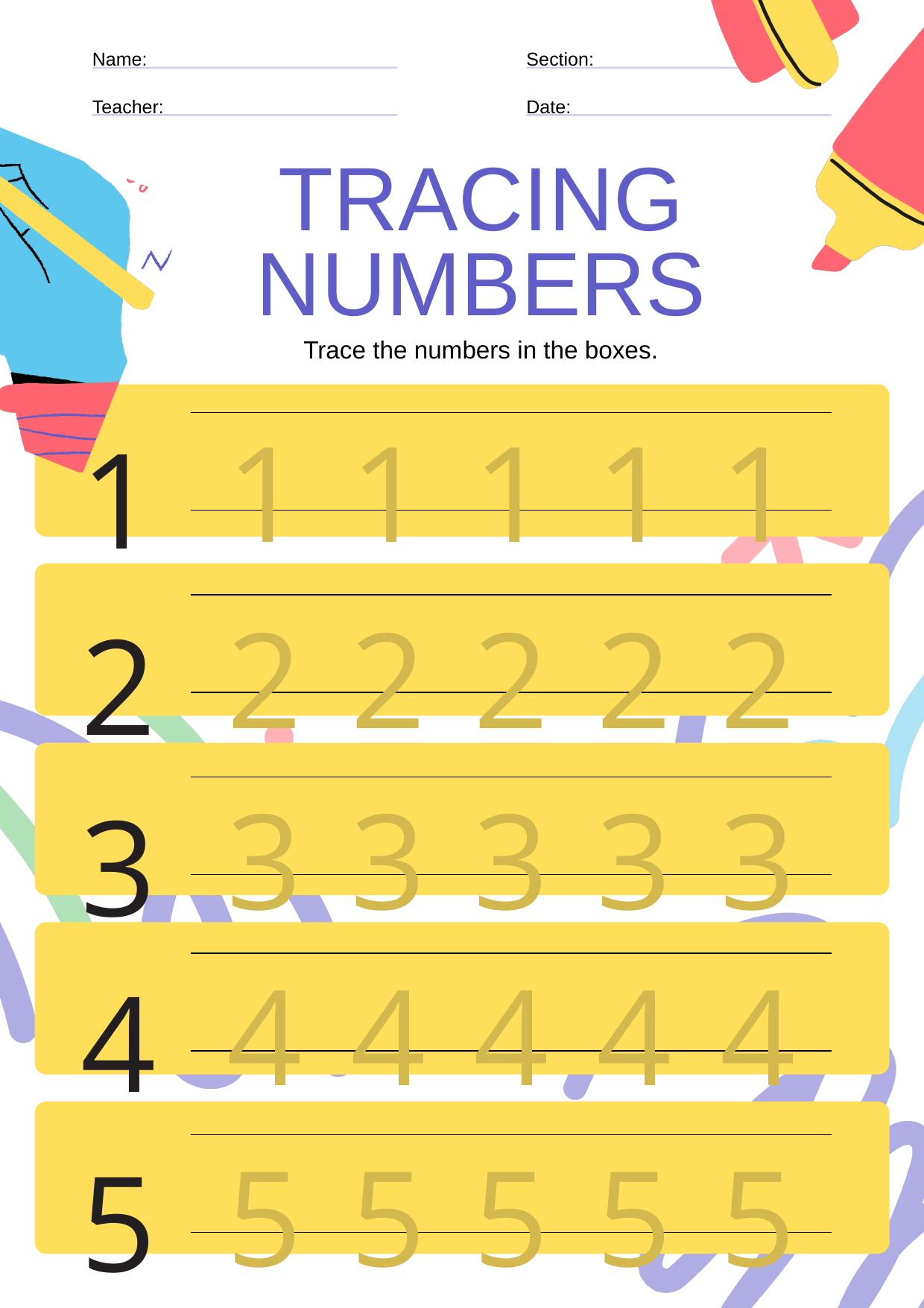

Name:
Section:

Teacher:
Date:

TRACING NUMBERS
Trace the numbers in the boxes.
1
1
1
1
1
1

2
2
2
2
2

2

3
3
3
3
3
3

4
4
4
4
4

4
5
5
5
5
5

5